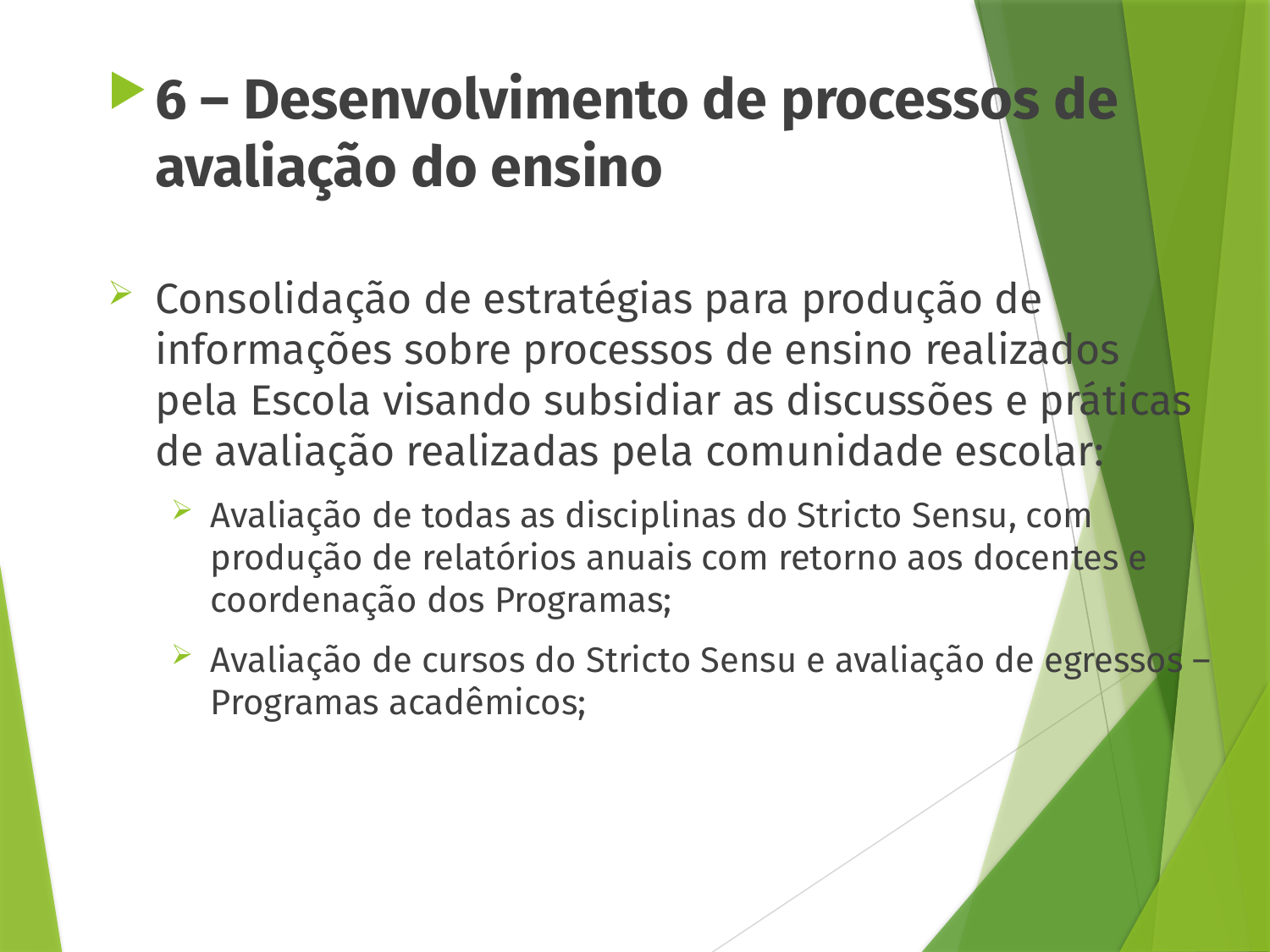

6 – Desenvolvimento de processos de avaliação do ensino

Consolidação de estratégias para produção de informações sobre processos de ensino realizados pela Escola visando subsidiar as discussões e práticas de avaliação realizadas pela comunidade escolar:
Avaliação de todas as disciplinas do Stricto Sensu, com produção de relatórios anuais com retorno aos docentes e coordenação dos Programas;
Avaliação de cursos do Stricto Sensu e avaliação de egressos – Programas acadêmicos;